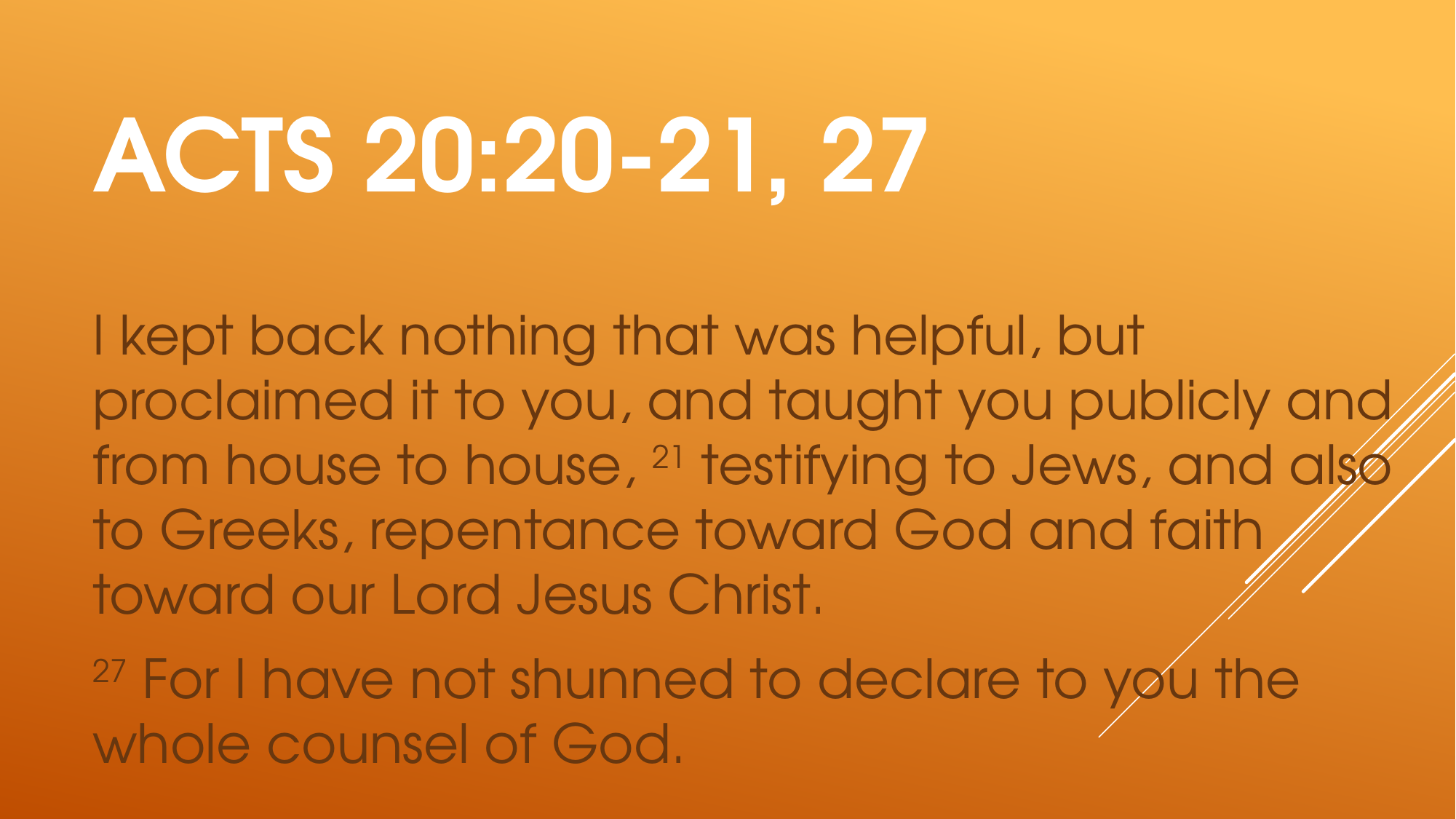

# Acts 20:20-21, 27
I kept back nothing that was helpful, but proclaimed it to you, and taught you publicly and from house to house, 21 testifying to Jews, and also to Greeks, repentance toward God and faith toward our Lord Jesus Christ.
27 For I have not shunned to declare to you the whole counsel of God.